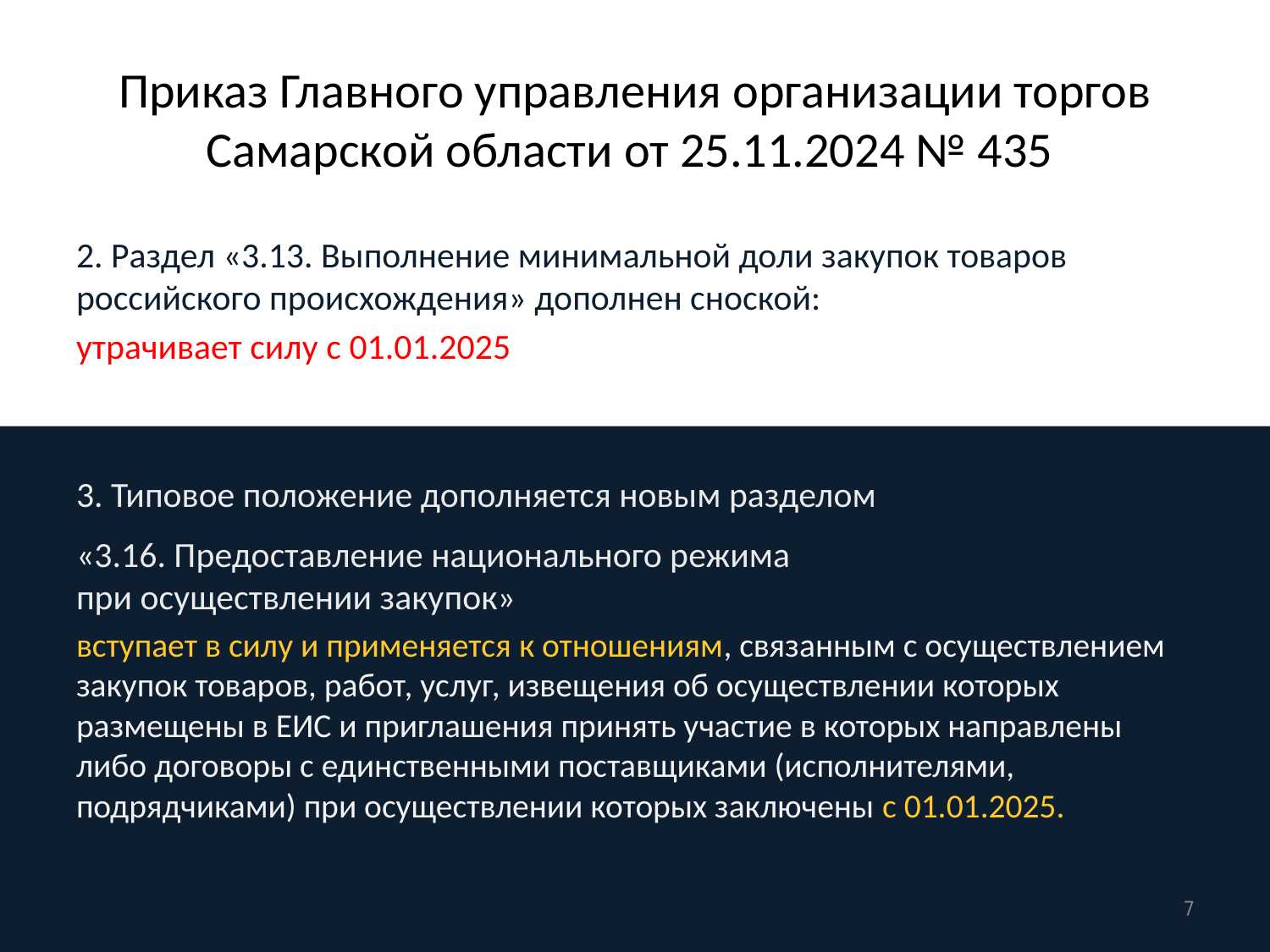

# Приказ Главного управления организации торгов Самарской области от 25.11.2024 № 435
2. Раздел «3.13. Выполнение минимальной доли закупок товаров российского происхождения» дополнен сноской:
утрачивает силу с 01.01.2025

3. Типовое положение дополняется новым разделом
«3.16. Предоставление национального режима
при осуществлении закупок»
вступает в силу и применяется к отношениям, связанным с осуществлением закупок товаров, работ, услуг, извещения об осуществлении которых размещены в ЕИС и приглашения принять участие в которых направлены
либо договоры с единственными поставщиками (исполнителями, подрядчиками) при осуществлении которых заключены с 01.01.2025.

7